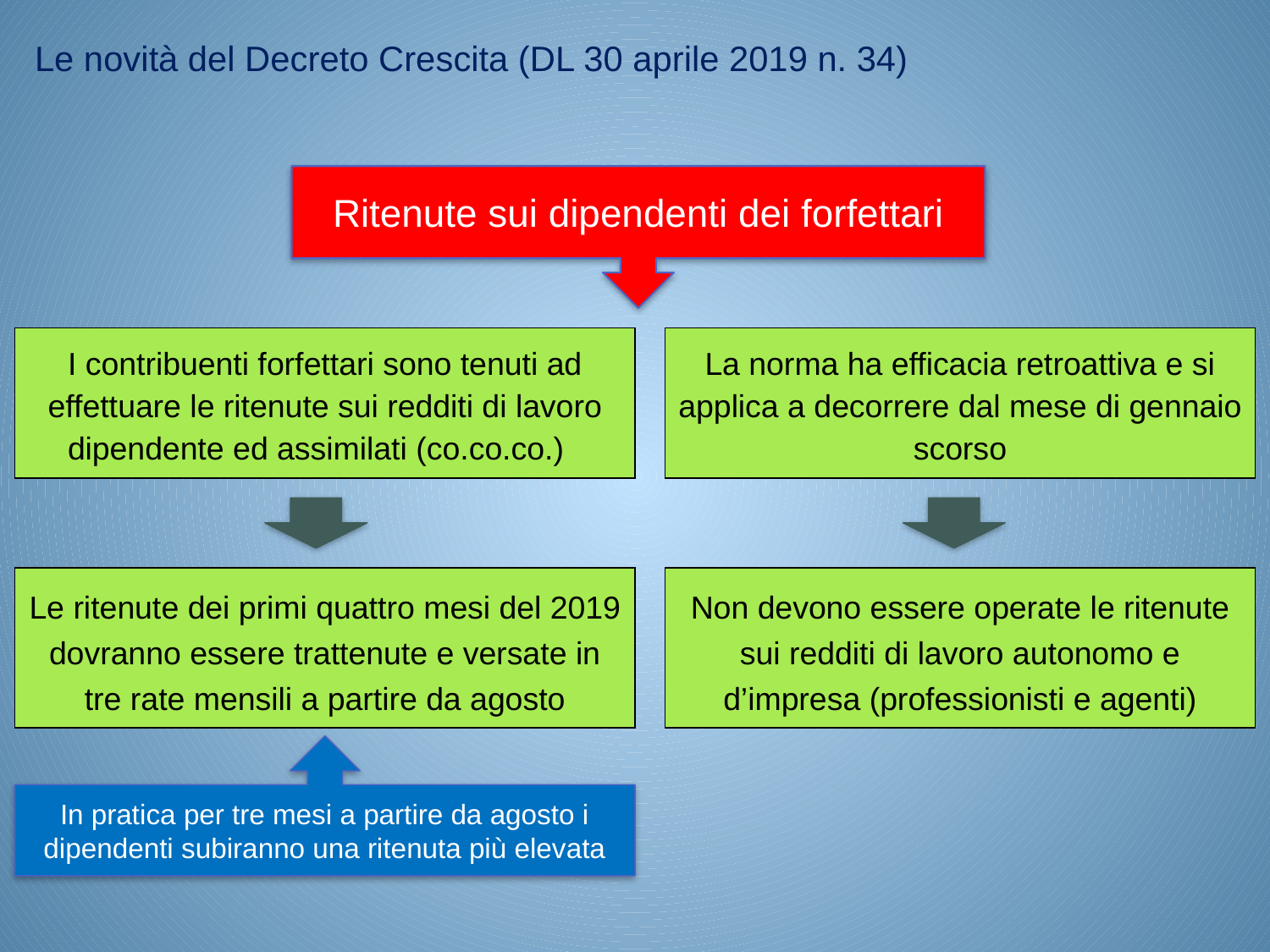

Le novità del Decreto Crescita (DL 30 aprile 2019 n. 34)
Ritenute sui dipendenti dei forfettari
I contribuenti forfettari sono tenuti ad effettuare le ritenute sui redditi di lavoro dipendente ed assimilati (co.co.co.)
La norma ha efficacia retroattiva e si applica a decorrere dal mese di gennaio scorso

Le ritenute dei primi quattro mesi del 2019 dovranno essere trattenute e versate in tre rate mensili a partire da agosto
Non devono essere operate le ritenute sui redditi di lavoro autonomo e d’impresa (professionisti e agenti)
In pratica per tre mesi a partire da agosto i dipendenti subiranno una ritenuta più elevata